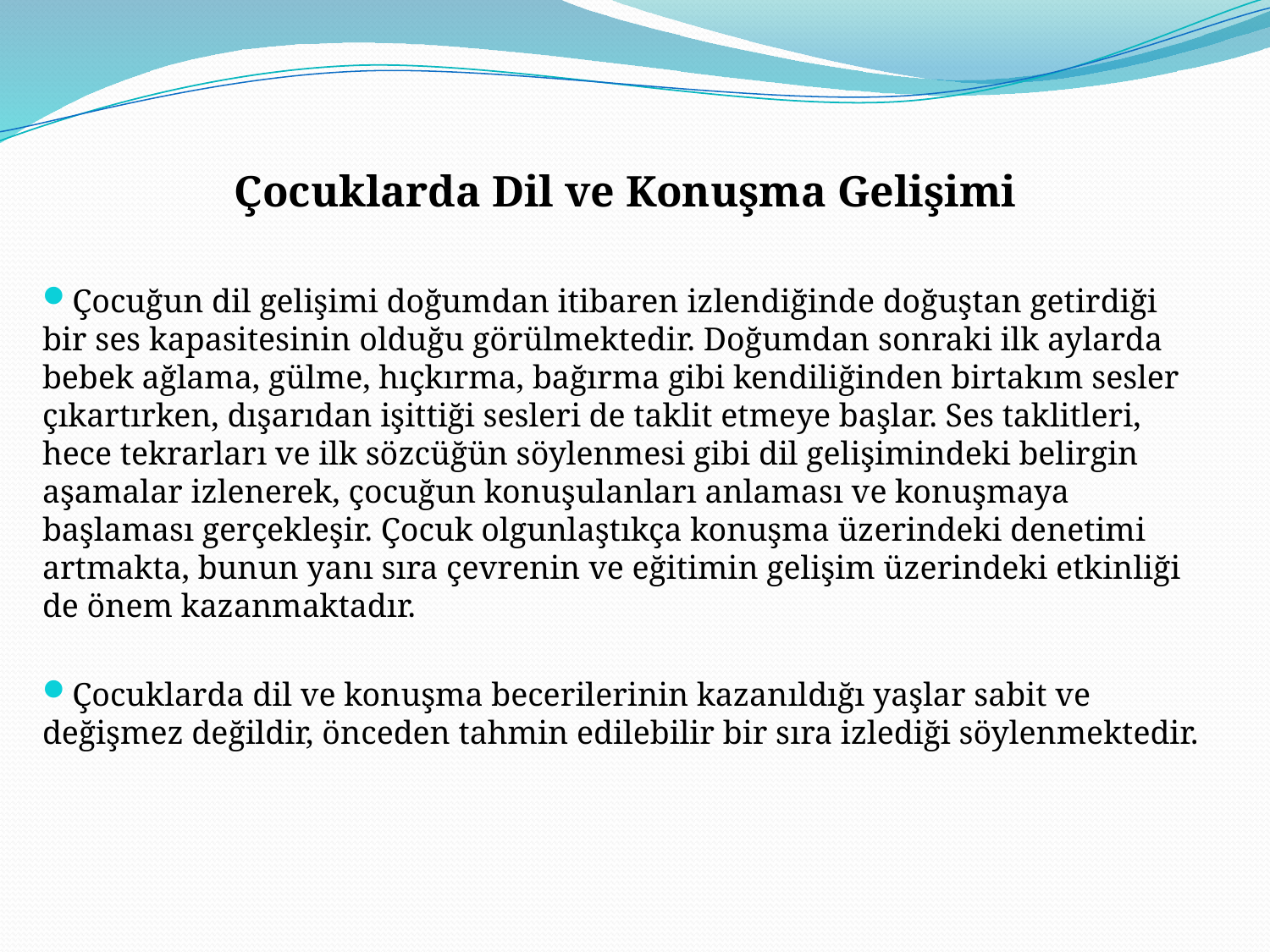

Çocuklarda Dil ve Konuşma Gelişimi

Çocuğun dil gelişimi doğumdan itibaren izlendiğinde doğuştan getirdiği bir ses kapasitesinin olduğu görülmektedir. Doğumdan sonraki ilk aylarda bebek ağlama, gülme, hıçkırma, bağırma gibi kendiliğinden birtakım sesler çıkartırken, dışarıdan işittiği sesleri de taklit etmeye başlar. Ses taklitleri, hece tekrarları ve ilk sözcüğün söylenmesi gibi dil gelişimindeki belirgin aşamalar izlenerek, çocuğun konuşulanları anlaması ve konuşmaya başlaması gerçekleşir. Çocuk olgunlaştıkça konuşma üzerindeki denetimi artmakta, bunun yanı sıra çevrenin ve eğitimin gelişim üzerindeki etkinliği de önem kazanmaktadır.

Çocuklarda dil ve konuşma becerilerinin kazanıldığı yaşlar sabit ve değişmez değildir, önceden tahmin edilebilir bir sıra izlediği söylenmektedir.